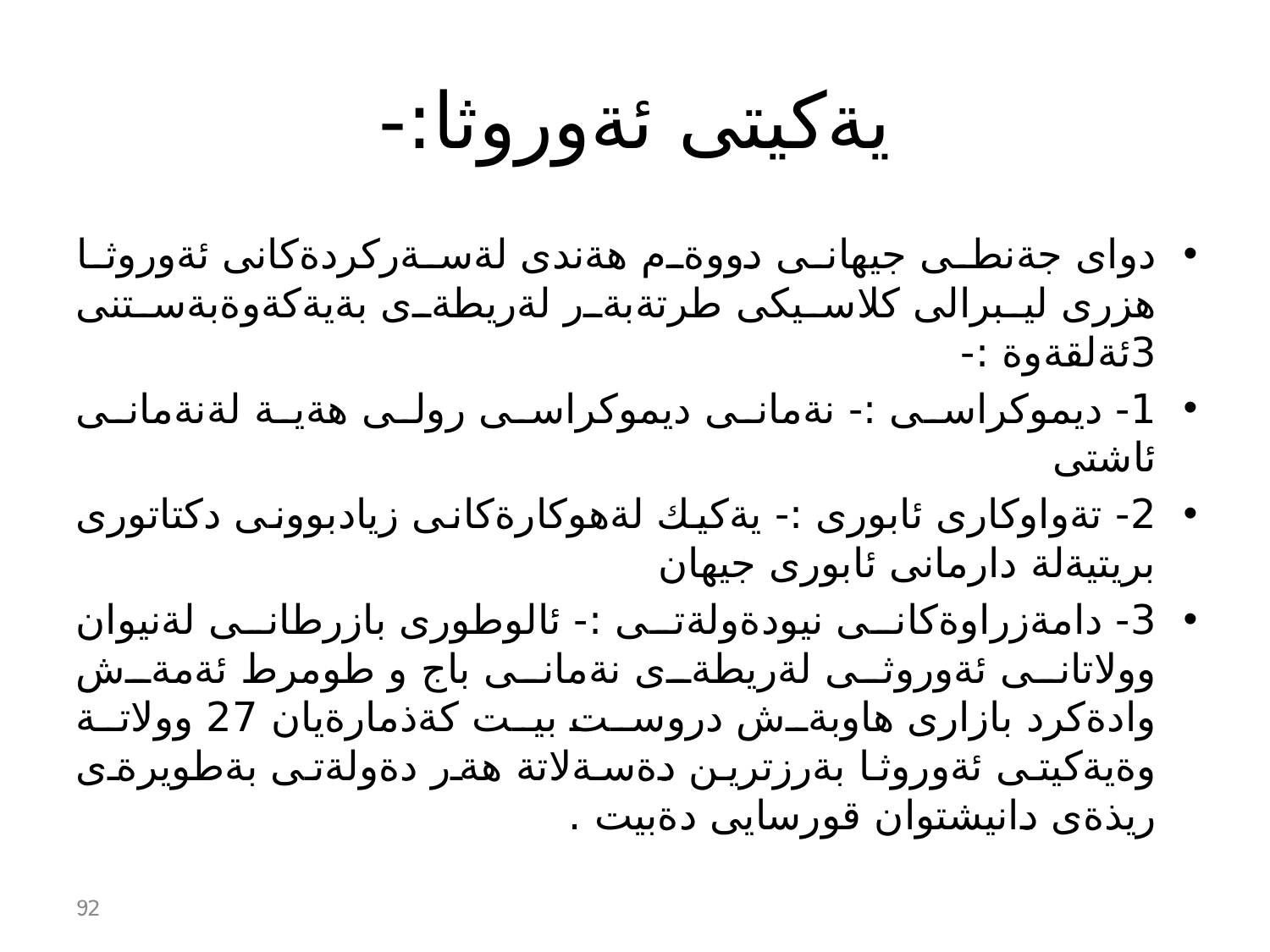

# يةكيتى ئةوروثا:-
دواى جةنطى جيهانى دووةم هةندى لةسةركردةكانى ئةوروثا هزرى ليبرالى كلاسيكى طرتةبةر لةريطةى بةيةكةوةبةستنى 3ئةلقةوة :-
1- ديموكراسى :- نةمانى ديموكراسى رولى هةية لةنةمانى ئاشتى
2- تةواوكارى ئابورى :- يةكيك لةهوكارةكانى زيادبوونى دكتاتورى بريتيةلة دارمانى ئابورى جيهان
3- دامةزراوةكانى نيودةولةتى :- ئالوطورى بازرطانى لةنيوان وولاتانى ئةوروثى لةريطةى نةمانى باج و طومرط ئةمةش وادةكرد بازارى هاوبةش دروست بيت كةذمارةيان 27 وولاتة وةيةكيتى ئةوروثا بةرزترين دةسةلاتة هةر دةولةتى بةطويرةى ريذةى دانيشتوان قورسايى دةبيت .

92